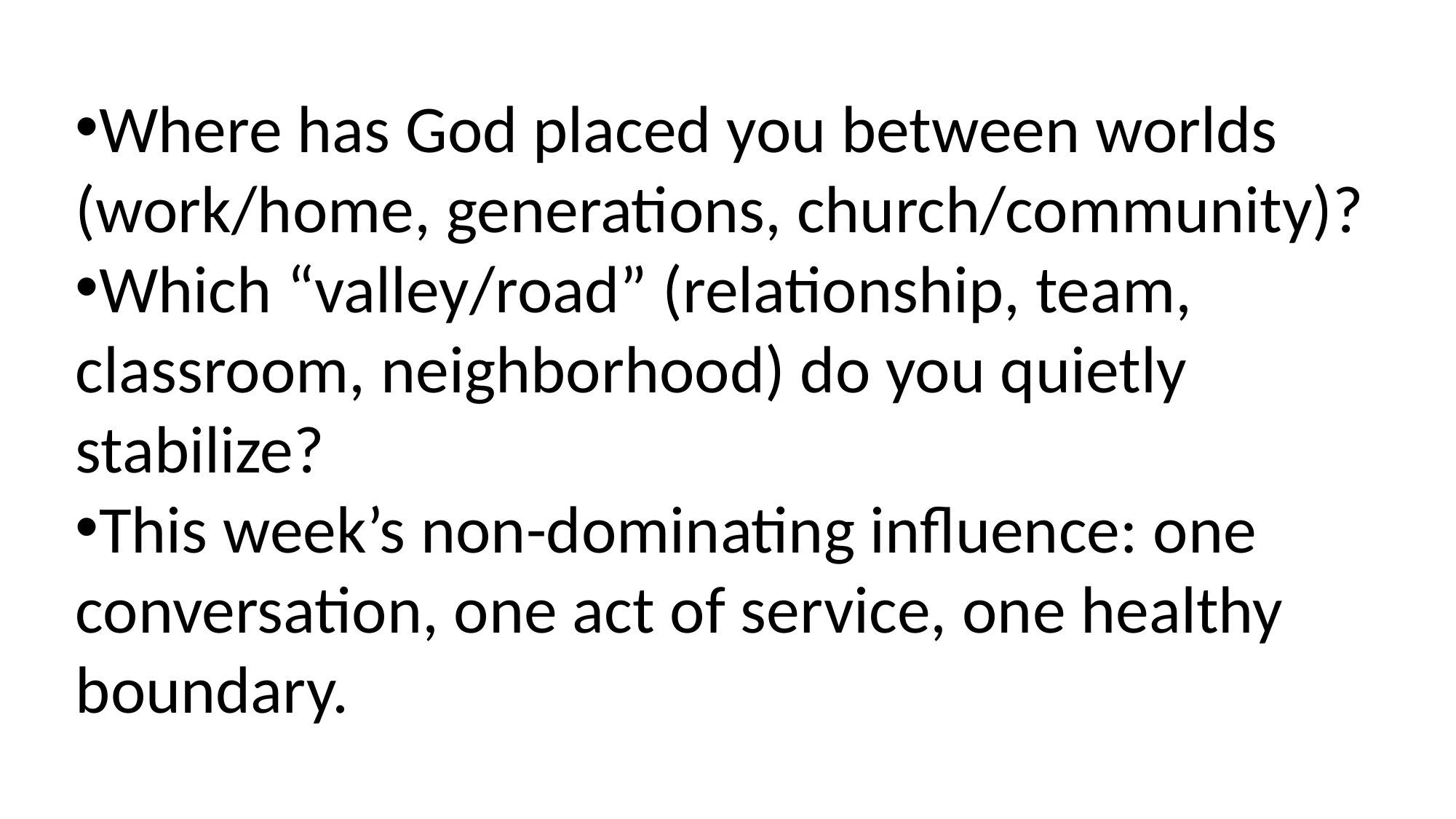

Where has God placed you between worlds (work/home, generations, church/community)?
Which “valley/road” (relationship, team, classroom, neighborhood) do you quietly stabilize?
This week’s non-dominating influence: one conversation, one act of service, one healthy boundary.